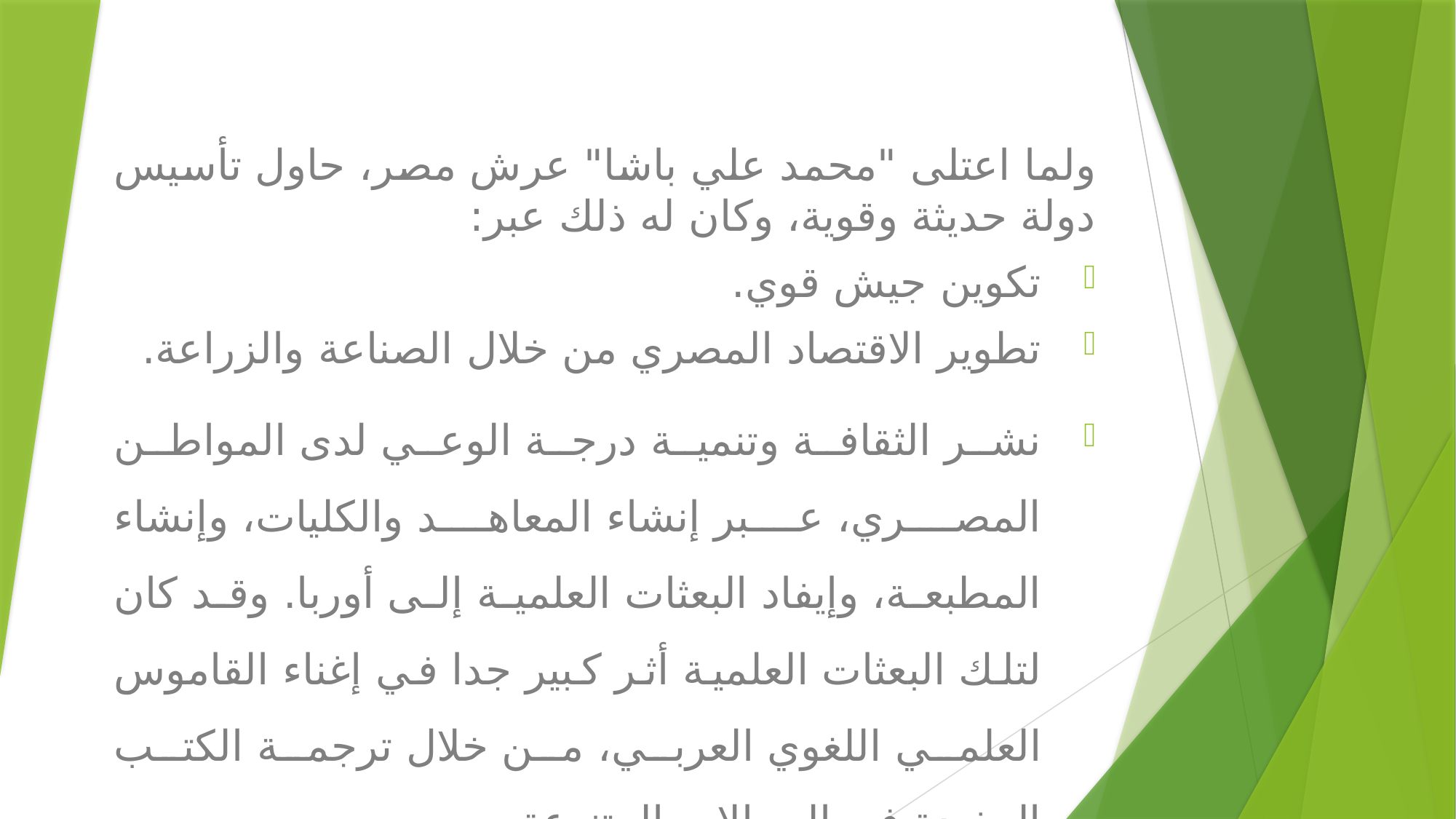

ولما اعتلى "محمد علي باشا" عرش مصر، حاول تأسيس دولة حديثة وقوية، وكان له ذلك عبر:
تكوين جيش قوي.
تطوير الاقتصاد المصري من خلال الصناعة والزراعة.
نشر الثقافة وتنمية درجة الوعي لدى المواطن المصري، عبر إنشاء المعاهد والكليات، وإنشاء المطبعة، وإيفاد البعثات العلمية إلى أوربا. وقد كان لتلك البعثات العلمية أثر كبير جدا في إغناء القاموس العلمي اللغوي العربي، من خلال ترجمة الكتب المفيدة في المجالات المتنوعة.